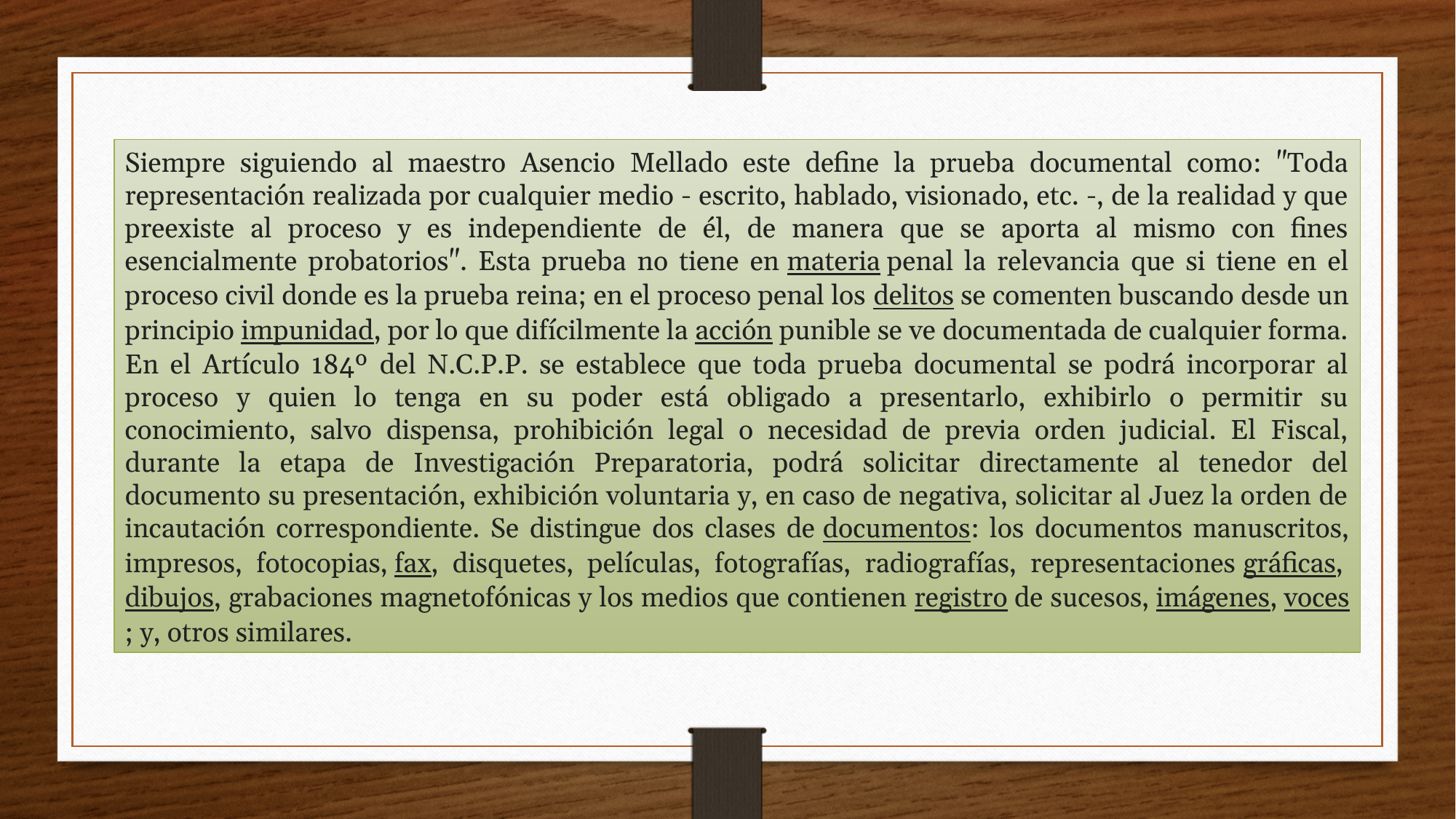

Siempre siguiendo al maestro Asencio Mellado este define la prueba documental como: "Toda representación realizada por cualquier medio - escrito, hablado, visionado, etc. -, de la realidad y que preexiste al proceso y es independiente de él, de manera que se aporta al mismo con fines esencialmente probatorios". Esta prueba no tiene en materia penal la relevancia que si tiene en el proceso civil donde es la prueba reina; en el proceso penal los delitos se comenten buscando desde un principio impunidad, por lo que difícilmente la acción punible se ve documentada de cualquier forma.
En el Artículo 184º del N.C.P.P. se establece que toda prueba documental se podrá incorporar al proceso y quien lo tenga en su poder está obligado a presentarlo, exhibirlo o permitir su conocimiento, salvo dispensa, prohibición legal o necesidad de previa orden judicial. El Fiscal, durante la etapa de Investigación Preparatoria, podrá solicitar directamente al tenedor del documento su presentación, exhibición voluntaria y, en caso de negativa, solicitar al Juez la orden de incautación correspondiente. Se distingue dos clases de documentos: los documentos manuscritos, impresos, fotocopias, fax, disquetes, películas, fotografías, radiografías, representaciones gráficas, dibujos, grabaciones magnetofónicas y los medios que contienen registro de sucesos, imágenes, voces; y, otros similares.